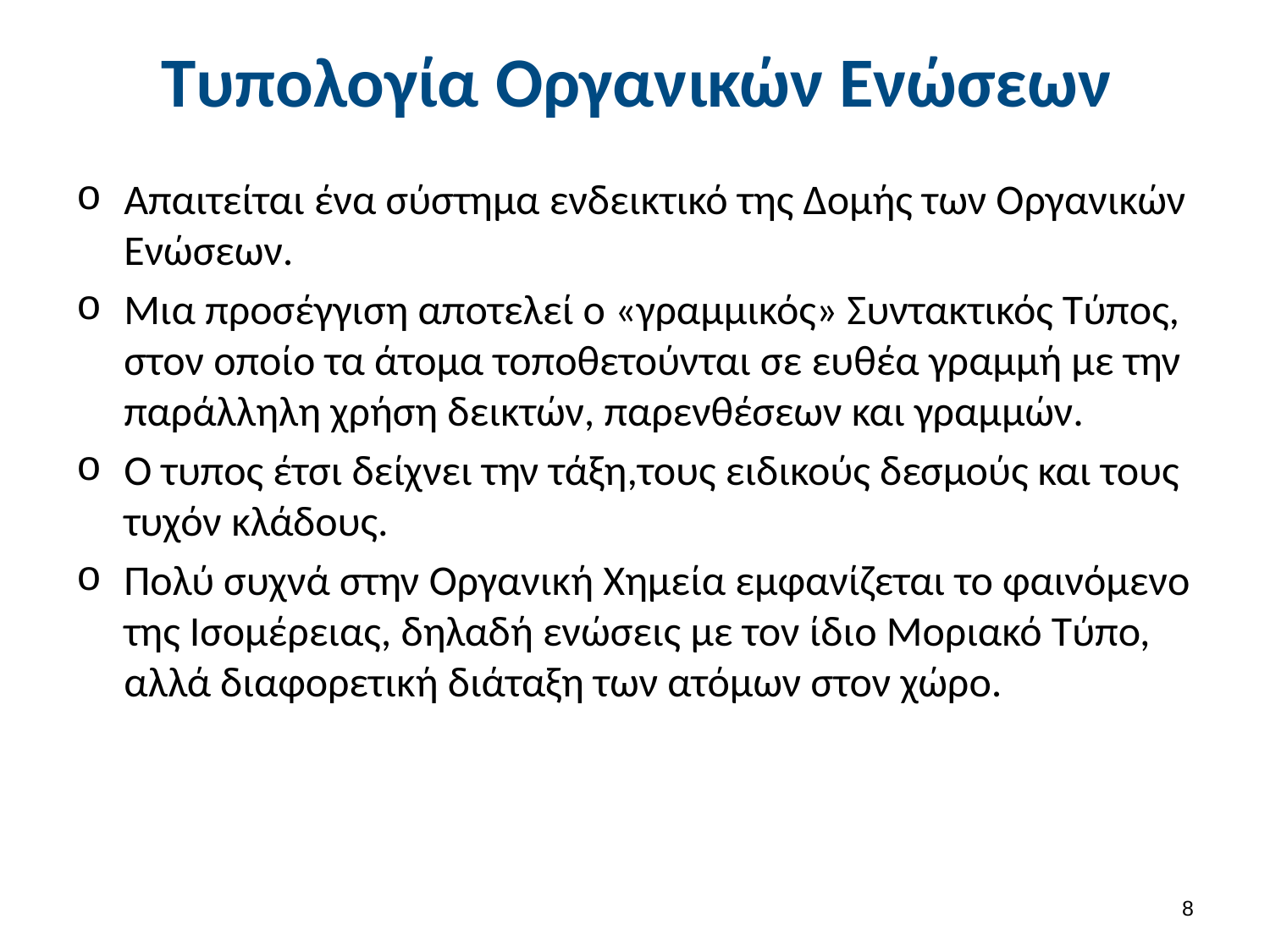

# Τυπολογία Οργανικών Ενώσεων
Απαιτείται ένα σύστημα ενδεικτικό της Δομής των Οργανικών Ενώσεων.
Μια προσέγγιση αποτελεί ο «γραμμικός» Συντακτικός Τύπος, στον οποίο τα άτομα τοποθετούνται σε ευθέα γραμμή με την παράλληλη χρήση δεικτών, παρενθέσεων και γραμμών.
Ο τυπος έτσι δείχνει την τάξη,τους ειδικούς δεσμούς και τους τυχόν κλάδους.
Πολύ συχνά στην Οργανική Χημεία εμφανίζεται το φαινόμενο της Ισομέρειας, δηλαδή ενώσεις με τον ίδιο Μοριακό Τύπο, αλλά διαφορετική διάταξη των ατόμων στον χώρο.
8